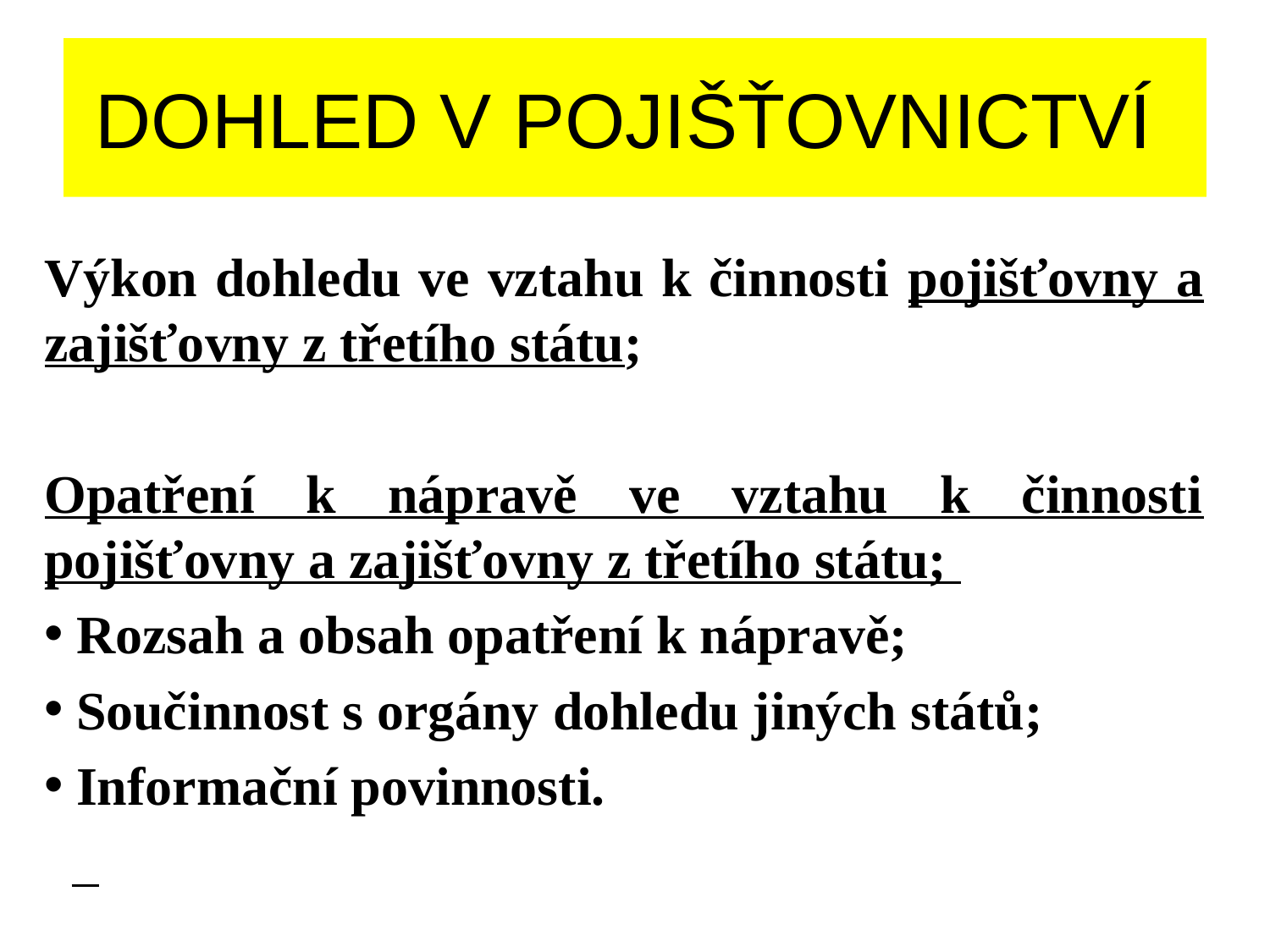

# DOHLED V POJIŠŤOVNICTVÍ
Výkon dohledu ve vztahu k činnosti pojišťovny a zajišťovny z třetího státu;

Opatření k nápravě ve vztahu k činnosti pojišťovny a zajišťovny z třetího státu;
 Rozsah a obsah opatření k nápravě;
 Součinnost s orgány dohledu jiných států;
 Informační povinnosti.